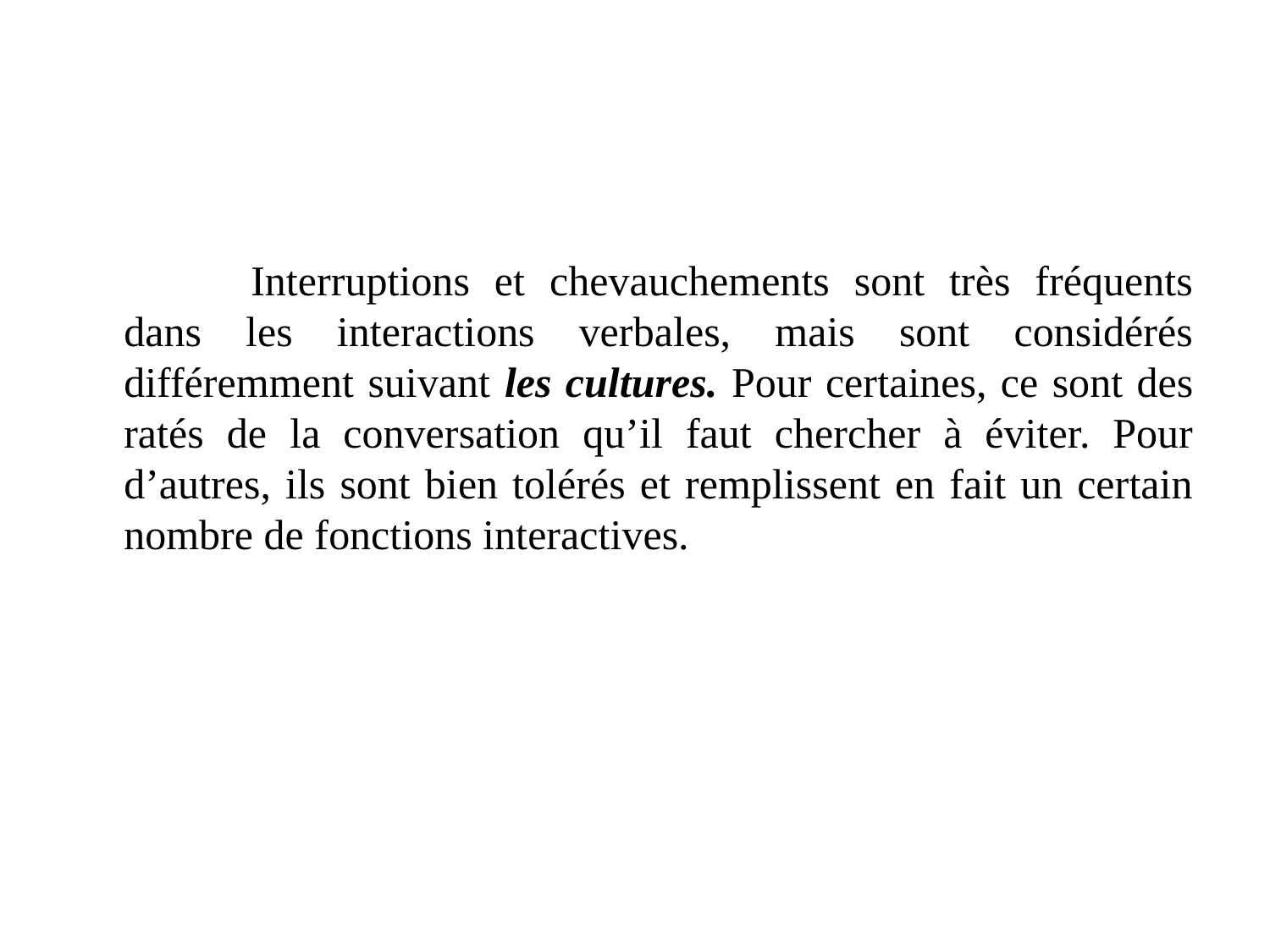

Interruptions et chevauchements sont très fréquents dans les interactions verbales, mais sont considérés différemment suivant les cultures. Pour certaines, ce sont des ratés de la conversation qu’il faut chercher à éviter. Pour d’autres, ils sont bien tolérés et remplissent en fait un certain nombre de fonctions interactives.